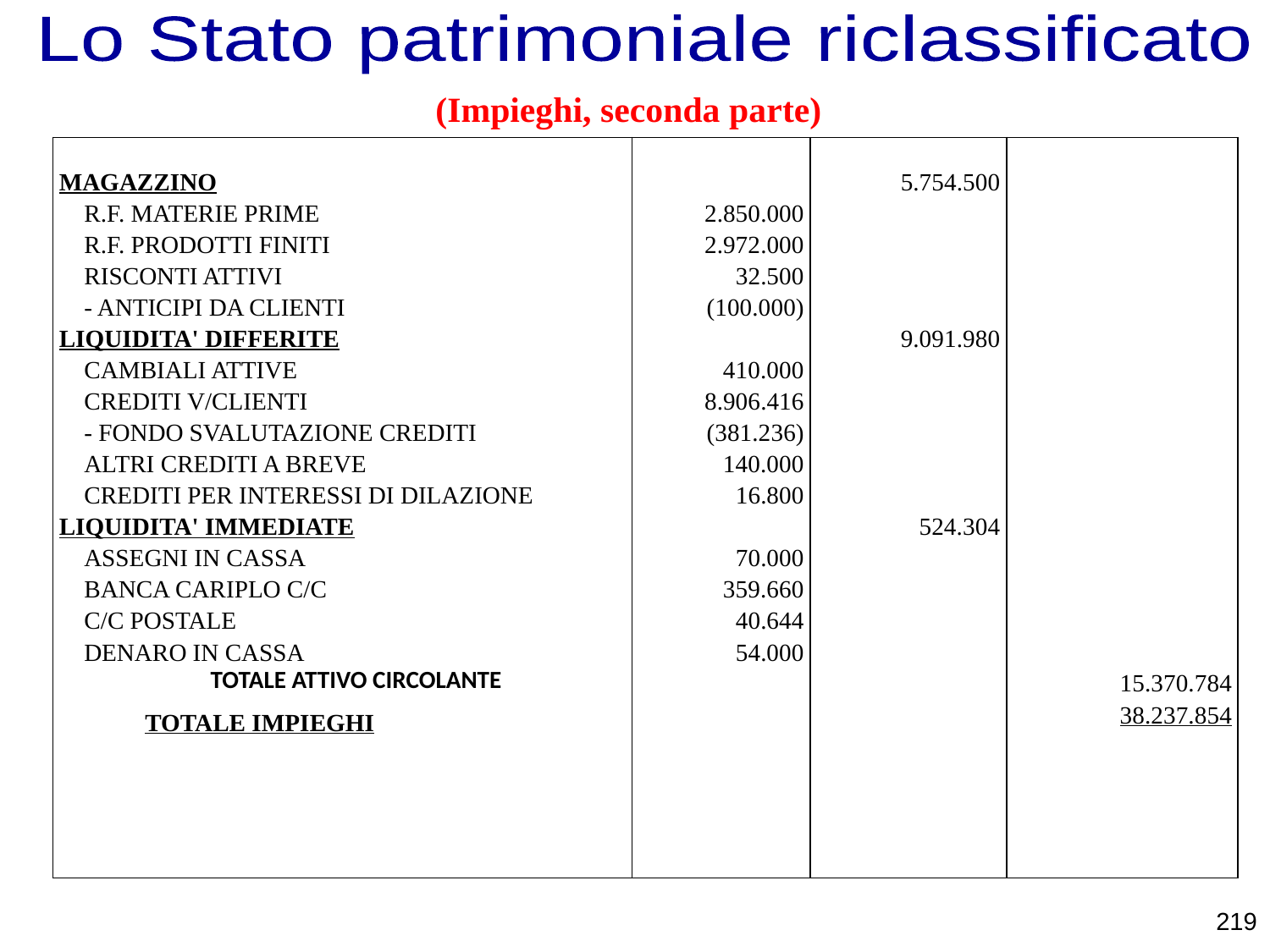

Lo Stato patrimoniale riclassificato
 (Impieghi, seconda parte)
| MAGAZZINO R.F. MATERIE PRIME R.F. PRODOTTI FINITI RISCONTI ATTIVI - ANTICIPI DA CLIENTI LIQUIDITA' DIFFERITE CAMBIALI ATTIVE CREDITI V/CLIENTI - FONDO SVALUTAZIONE CREDITI ALTRI CREDITI A BREVE CREDITI PER INTERESSI DI DILAZIONE LIQUIDITA' IMMEDIATE ASSEGNI IN CASSA BANCA CARIPLO C/C C/C POSTALE DENARO IN CASSA TOTALE ATTIVO CIRCOLANTE TOTALE IMPIEGHI | 2.850.000 2.972.000 32.500 (100.000) 410.000 8.906.416 (381.236) 140.000 16.800 70.000 359.660 40.644 54.000 | 5.754.500 9.091.980 524.304 | 15.370.784 38.237.854 |
| --- | --- | --- | --- |
219